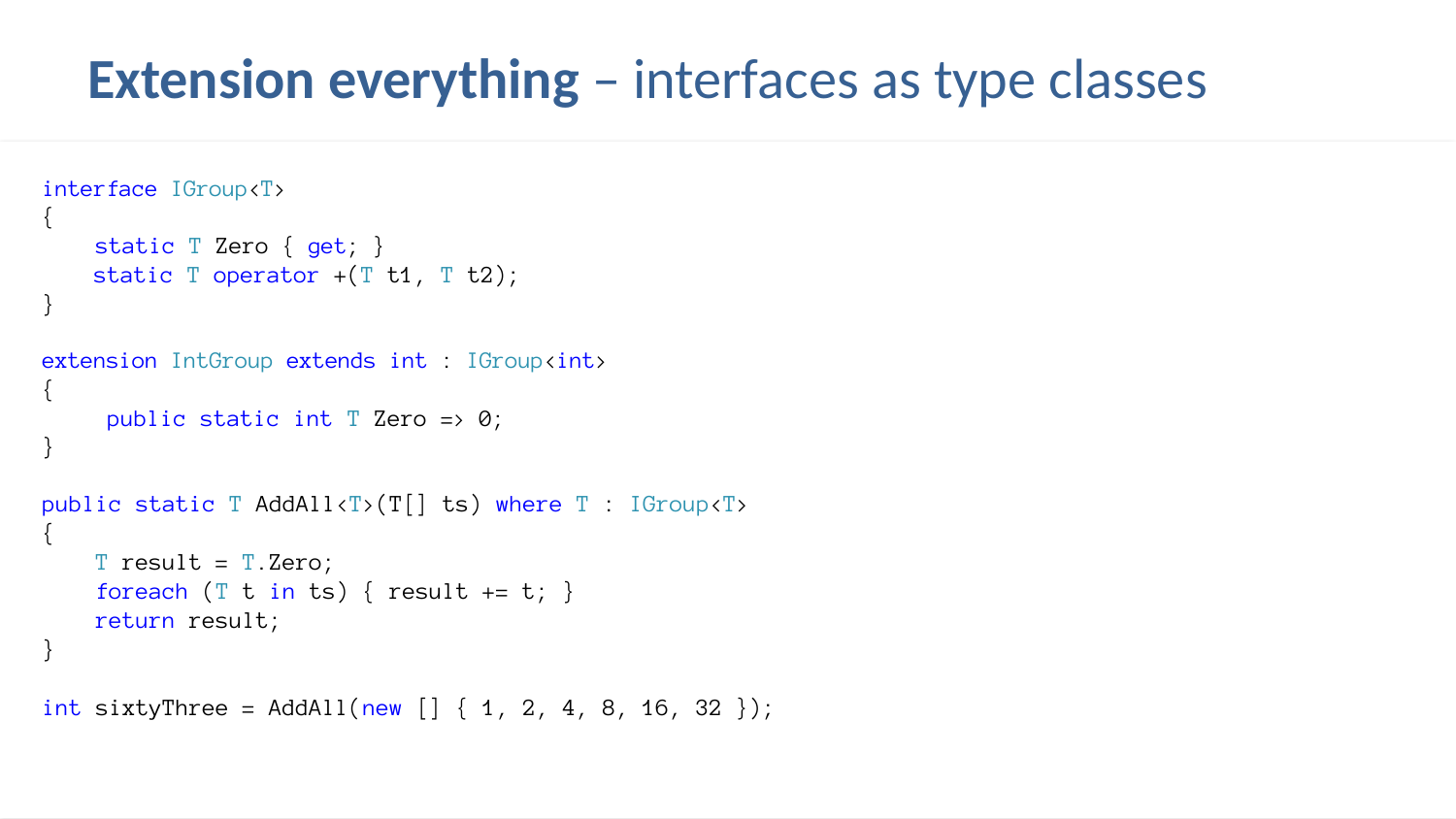

# Extension everything – interfaces as type classes
interface IGroup<T>
{
    static T Zero { get; }
    static T operator +(T t1, T t2);
}

extension IntGroup extends int : IGroup<int>
{
     public static int T Zero => 0;
}

public static T AddAll<T>(T[] ts) where T : IGroup<T>
{
    T result = T.Zero;
    foreach (T t in ts) { result += t; }
    return result;
}

int sixtyThree = AddAll(new [] { 1, 2, 4, 8, 16, 32 });